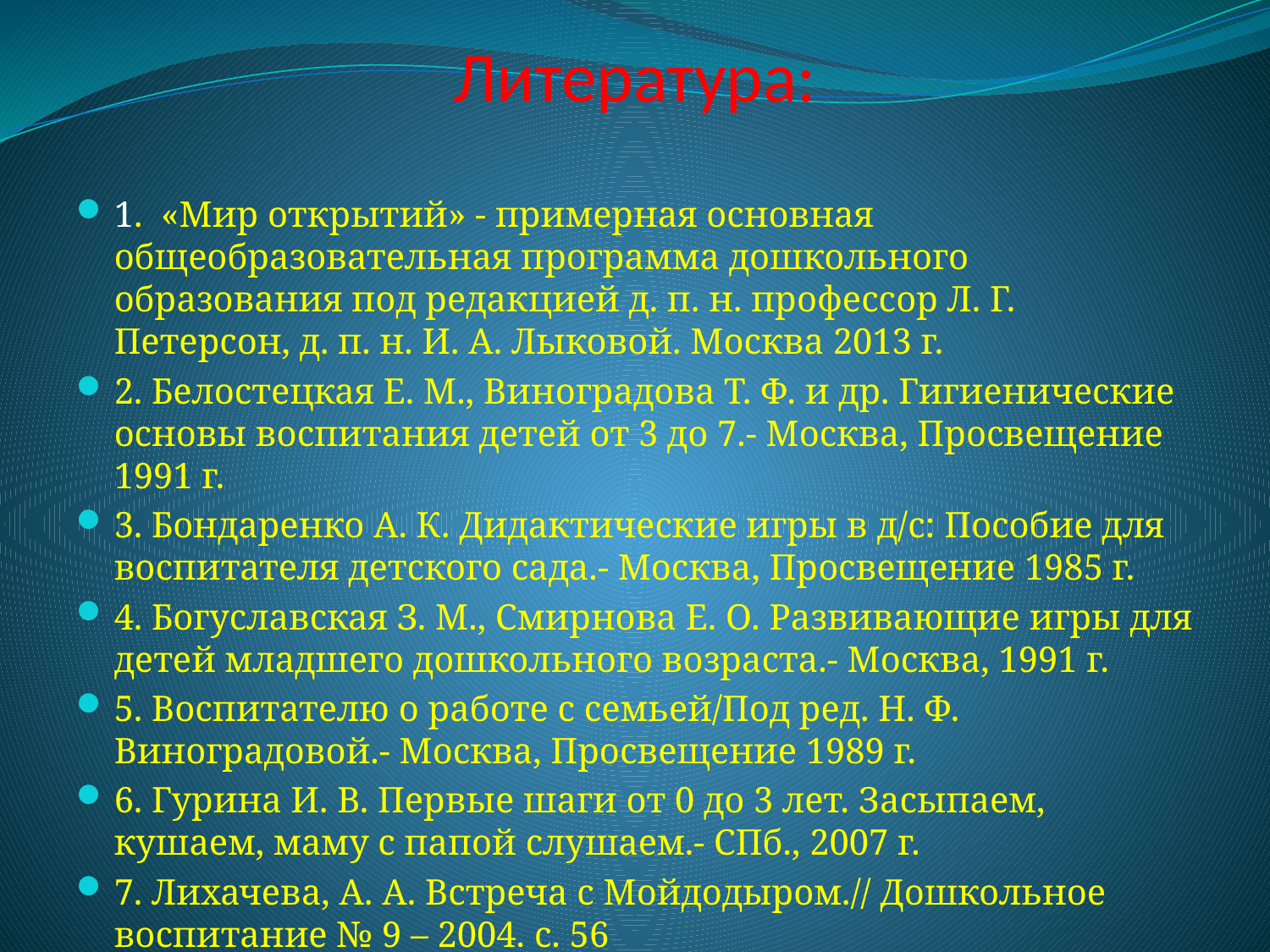

# Литература:
1.  «Мир открытий» - примерная основная общеобразовательная программа дошкольного образования под редакцией д. п. н. профессор Л. Г. Петерсон, д. п. н. И. А. Лыковой. Москва 2013 г.
2. Белостецкая Е. М., Виноградова Т. Ф. и др. Гигиенические основы воспитания детей от 3 до 7.- Москва, Просвещение 1991 г.
3. Бондаренко А. К. Дидактические игры в д/с: Пособие для воспитателя детского сада.- Москва, Просвещение 1985 г.
4. Богуславская З. М., Смирнова Е. О. Развивающие игры для детей младшего дошкольного возраста.- Москва, 1991 г.
5. Воспитателю о работе с семьей/Под ред. Н. Ф. Виноградовой.- Москва, Просвещение 1989 г.
6. Гурина И. В. Первые шаги от 0 до 3 лет. Засыпаем, кушаем, маму с папой слушаем.- СПб., 2007 г.
7. Лихачева, А. А. Встреча с Мойдодыром.// Дошкольное воспитание № 9 – 2004. с. 56